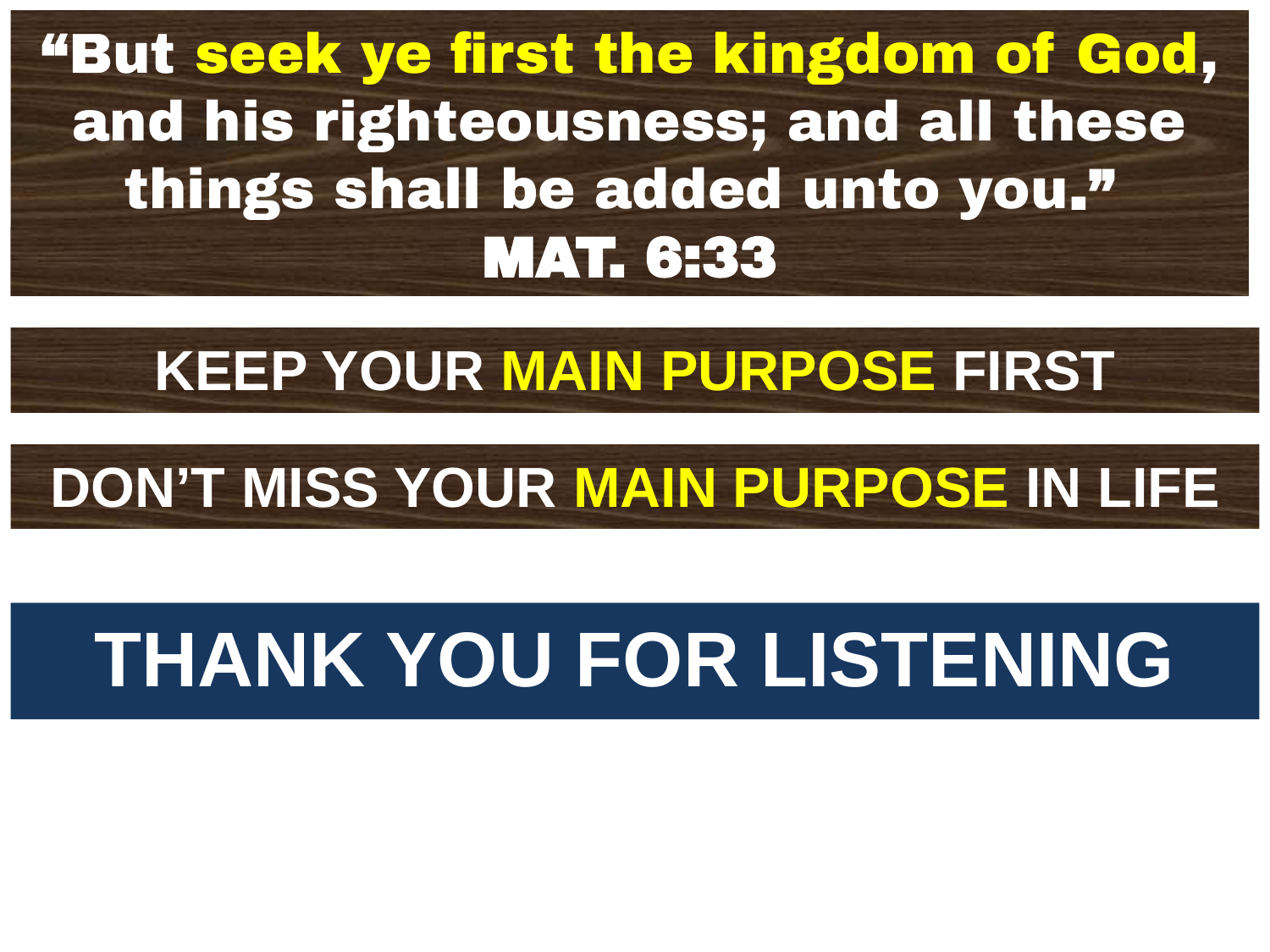

“But seek ye first the kingdom of God, and his righteousness; and all these things shall be added unto you.”
MAT. 6:33
KEEP YOUR MAIN PURPOSE FIRST
DON’T MISS YOUR MAIN PURPOSE IN LIFE
THANK YOU FOR LISTENING